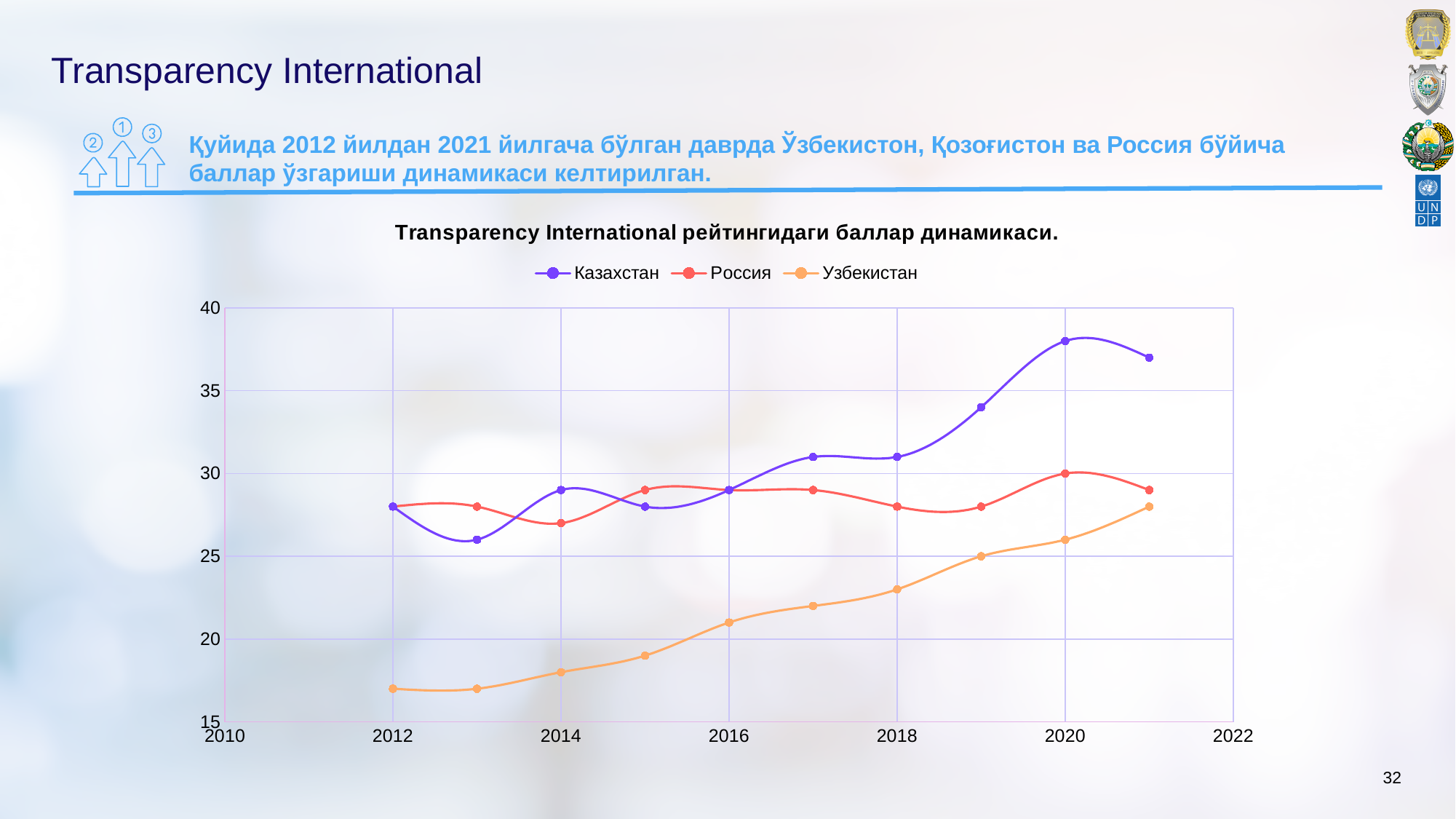

# Transparency International

Қуйида 2012 йилдан 2021 йилгача бўлган даврда Ўзбекистон, Қозоғистон ва Россия бўйича баллар ўзгариши динамикаси келтирилган.

### Chart: Transparency International рейтингидаги баллар динамикаси.

| Category | Казахстан | Россия | Узбекистан |
|---|---|---|---|